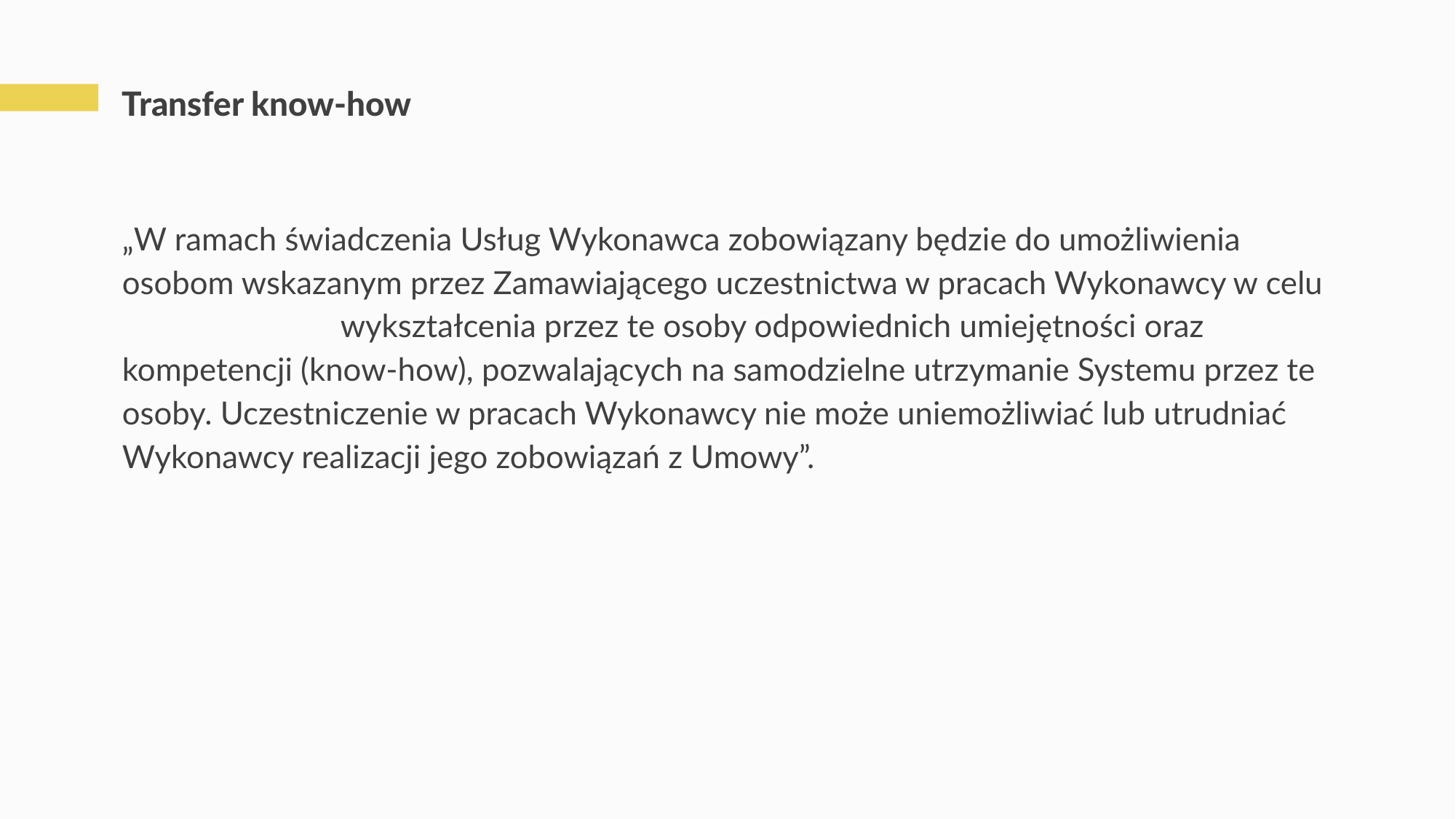

# Transfer know-how
„W ramach świadczenia Usług Wykonawca zobowiązany będzie do umożliwienia osobom wskazanym przez Zamawiającego uczestnictwa w pracach Wykonawcy w celu 		wykształcenia przez te osoby odpowiednich umiejętności oraz kompetencji (know-how), pozwalających na samodzielne utrzymanie Systemu przez te osoby. Uczestniczenie w pracach Wykonawcy nie może uniemożliwiać lub utrudniać Wykonawcy realizacji jego zobowiązań z Umowy”.